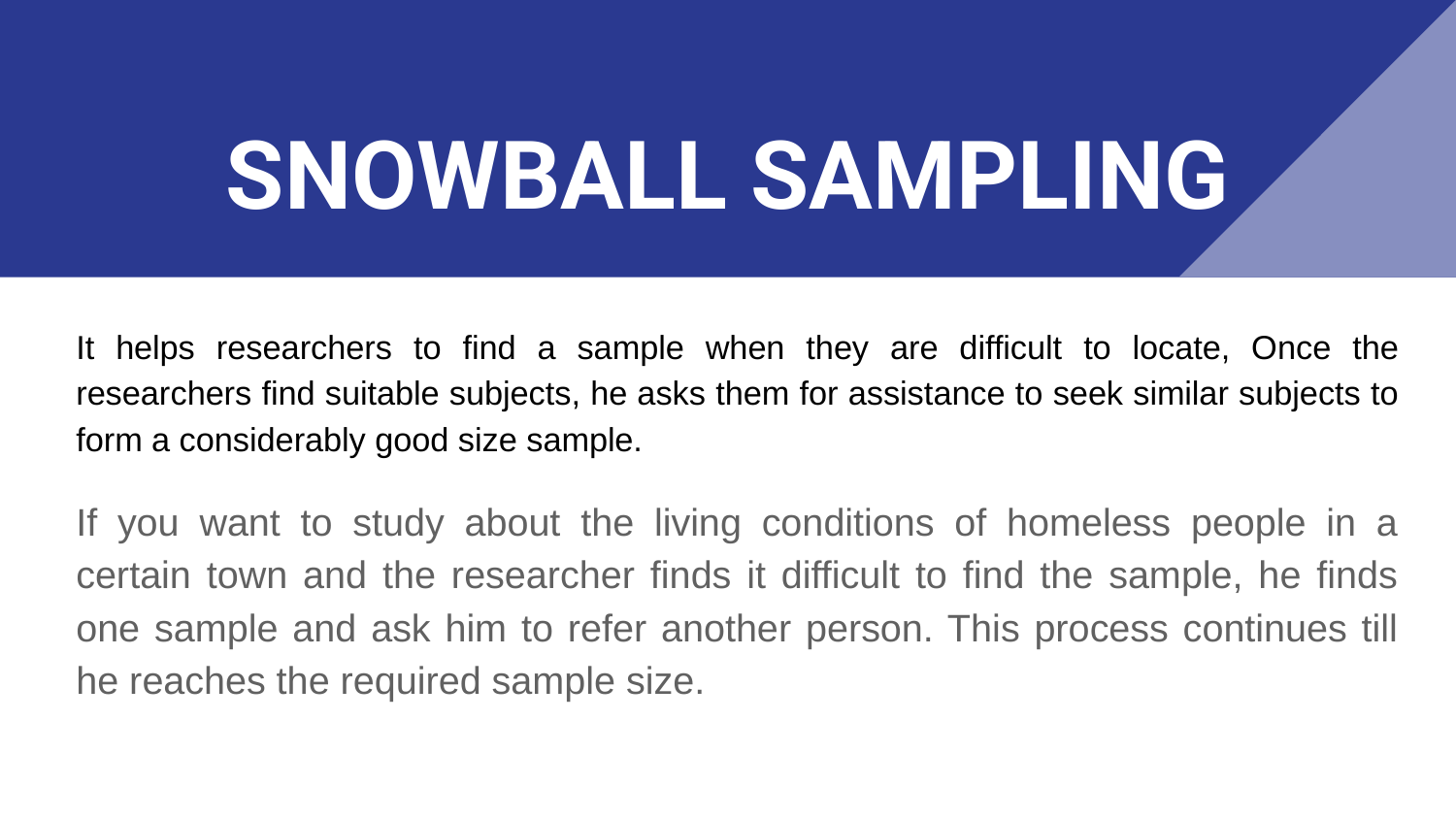

# SNOWBALL SAMPLING
It helps researchers to find a sample when they are difficult to locate, Once the researchers find suitable subjects, he asks them for assistance to seek similar subjects to form a considerably good size sample.
If you want to study about the living conditions of homeless people in a certain town and the researcher finds it difficult to find the sample, he finds one sample and ask him to refer another person. This process continues till he reaches the required sample size.